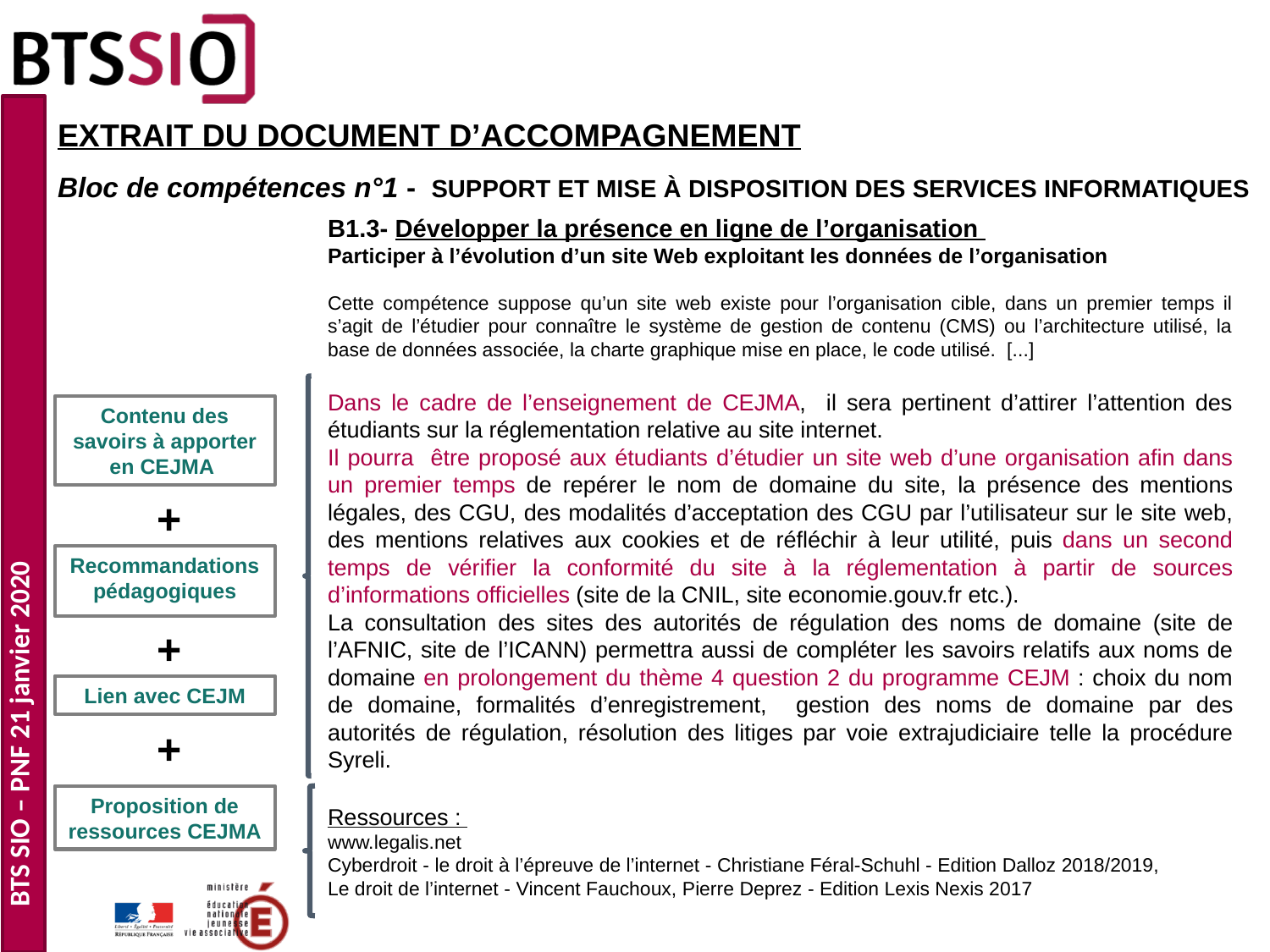

EXTRAIT DU DOCUMENT D’ACCOMPAGNEMENT
Bloc de compétences n°1 -  SUPPORT ET MISE À DISPOSITION DES SERVICES INFORMATIQUES

B1.3- Développer la présence en ligne de l’organisation
Participer à l’évolution d’un site Web exploitant les données de l’organisation

Cette compétence suppose qu’un site web existe pour l’organisation cible, dans un premier temps il s’agit de l’étudier pour connaître le système de gestion de contenu (CMS) ou l’architecture utilisé, la base de données associée, la charte graphique mise en place, le code utilisé.  [...]

Dans le cadre de l’enseignement de CEJMA,  il sera pertinent d’attirer l’attention des étudiants sur la réglementation relative au site internet.
Il pourra  être proposé aux étudiants d’étudier un site web d’une organisation afin dans un premier temps de repérer le nom de domaine du site, la présence des mentions légales, des CGU, des modalités d’acceptation des CGU par l’utilisateur sur le site web, des mentions relatives aux cookies et de réfléchir à leur utilité, puis dans un second temps de vérifier la conformité du site à la réglementation à partir de sources d’informations officielles (site de la CNIL, site economie.gouv.fr etc.).
La consultation des sites des autorités de régulation des noms de domaine (site de l’AFNIC, site de l’ICANN) permettra aussi de compléter les savoirs relatifs aux noms de domaine en prolongement du thème 4 question 2 du programme CEJM : choix du nom de domaine, formalités d’enregistrement,  gestion des noms de domaine par des autorités de régulation, résolution des litiges par voie extrajudiciaire telle la procédure Syreli.

Contenu des savoirs à apporter en CEJMA
+
Recommandations pédagogiques
+
Lien avec CEJM
+
Proposition de ressources CEJMA

Ressources :
www.legalis.net
Cyberdroit - le droit à l’épreuve de l’internet - Christiane Féral-Schuhl - Edition Dalloz 2018/2019,
Le droit de l’internet - Vincent Fauchoux, Pierre Deprez - Edition Lexis Nexis 2017